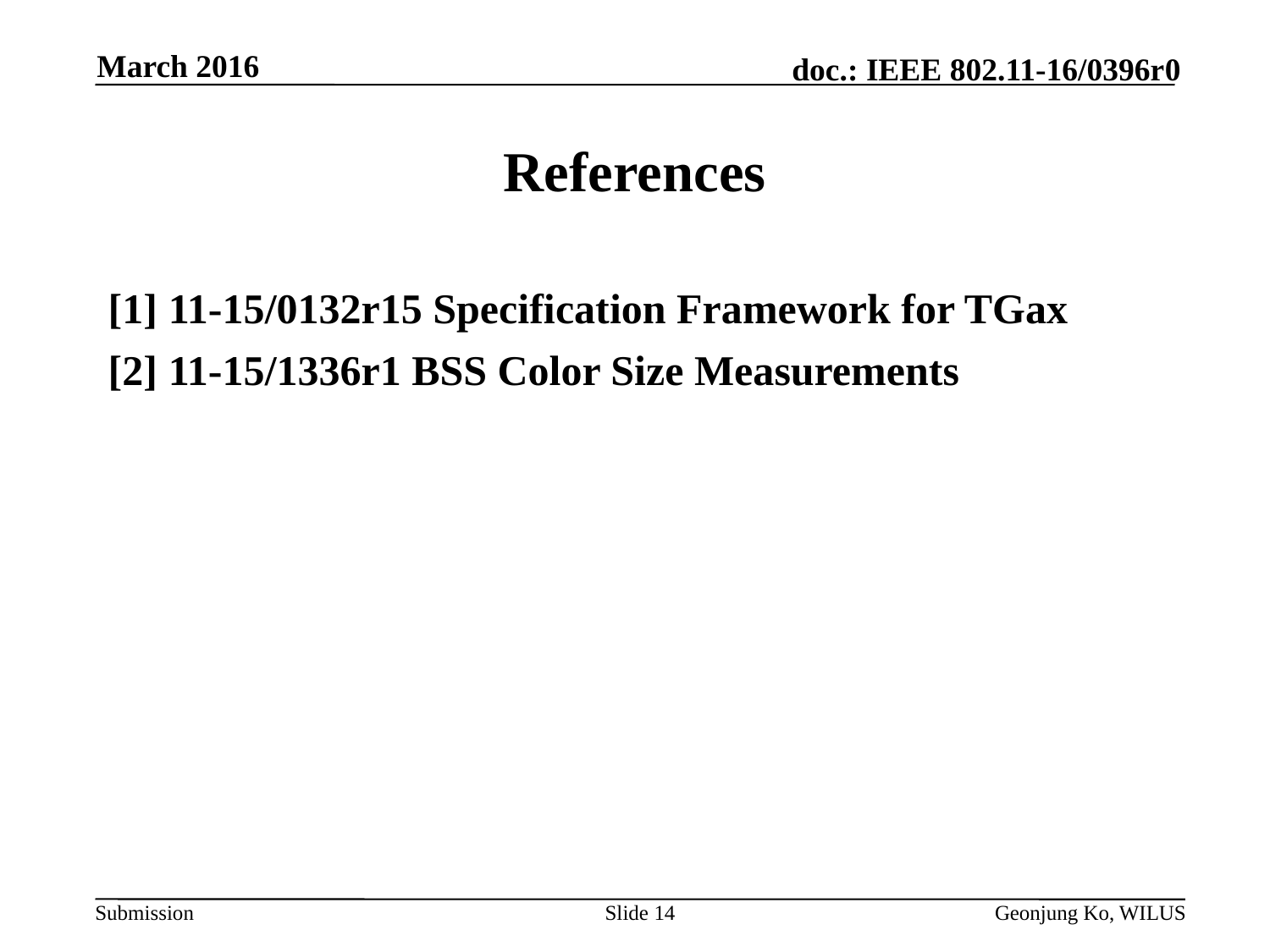

March 2016
# References
[1] 11-15/0132r15 Specification Framework for TGax
[2] 11-15/1336r1 BSS Color Size Measurements
Slide 14
Geonjung Ko, WILUS